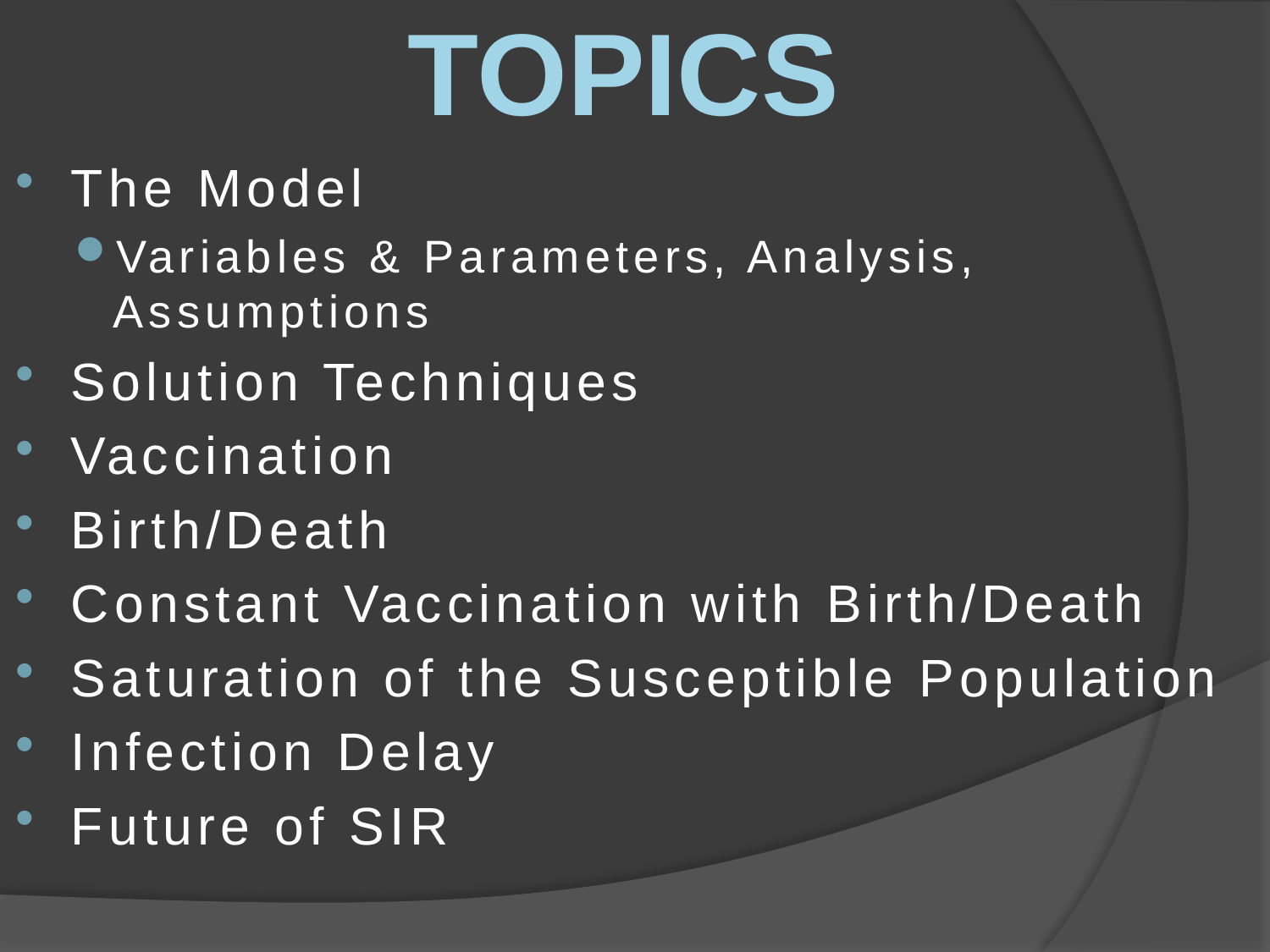

# Topics
The Model
Variables & Parameters, Analysis, Assumptions
Solution Techniques
Vaccination
Birth/Death
Constant Vaccination with Birth/Death
Saturation of the Susceptible Population
Infection Delay
Future of SIR